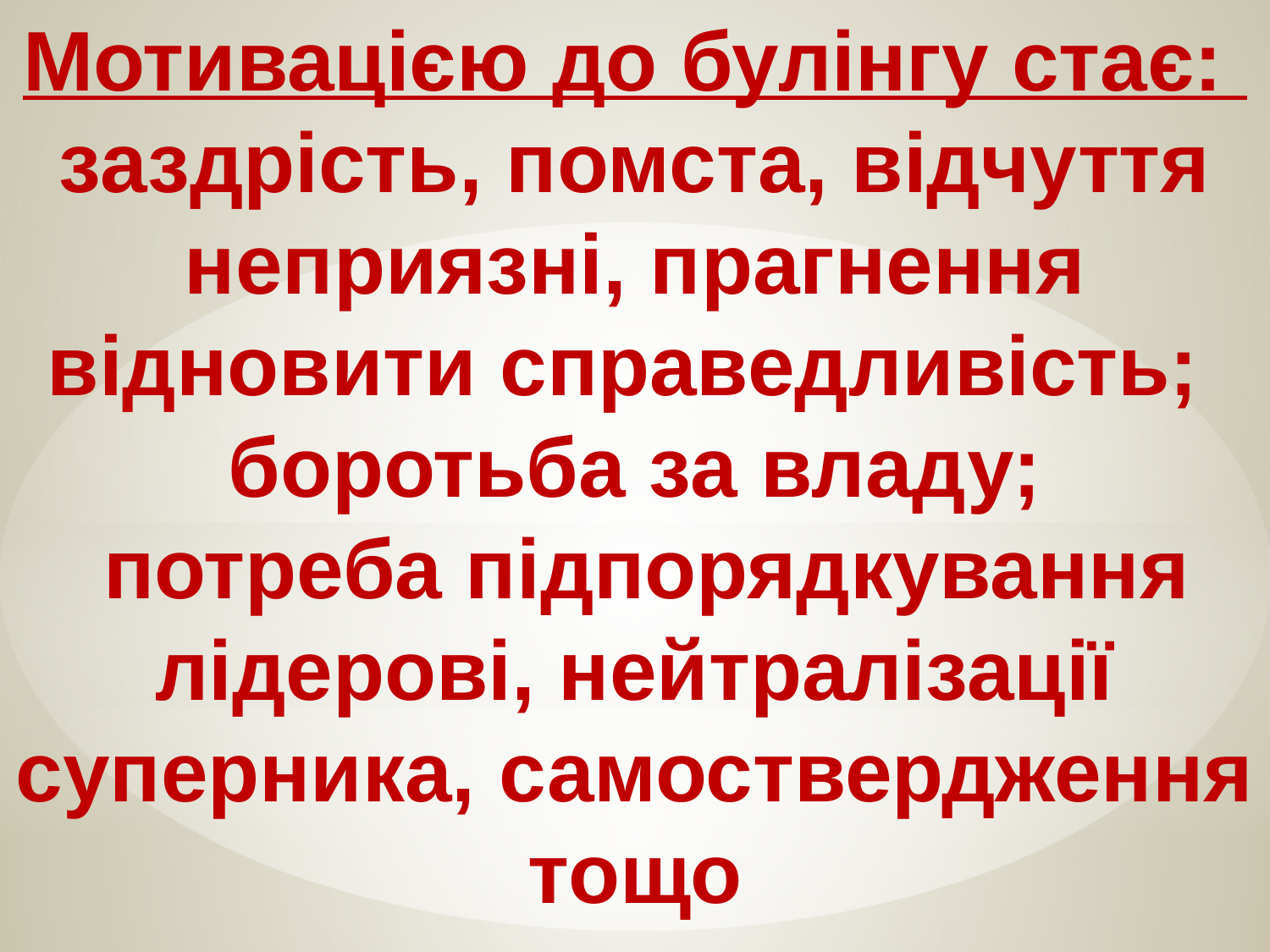

# Мотивацією до булінгу стає: заздрість, помста, відчуття неприязні, прагнення відновити справедливість; боротьба за владу; потреба підпорядкування лідерові, нейтралізації суперника, самоствердження тощо